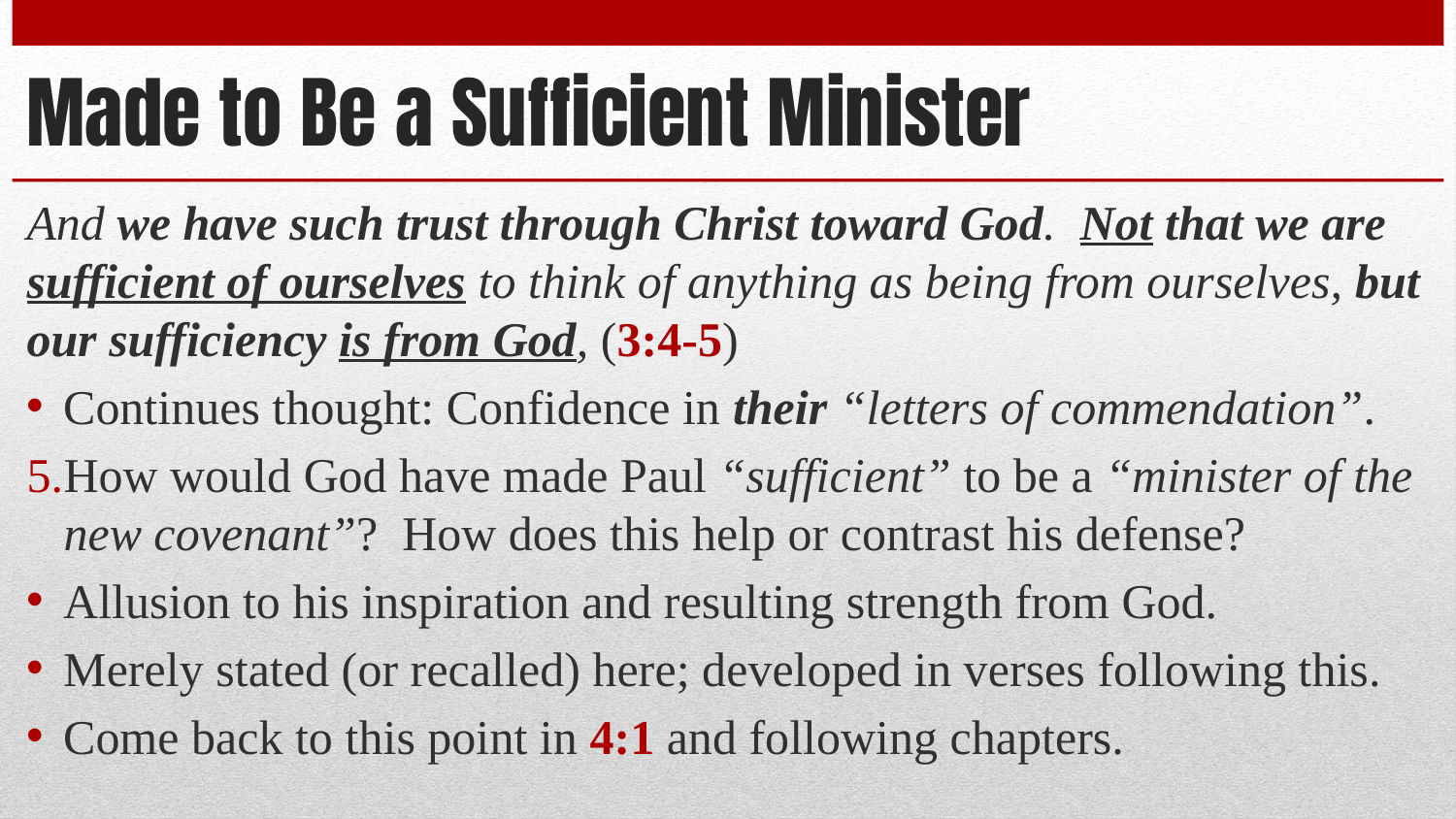

# Made to Be a Sufficient Minister
And we have such trust through Christ toward God.  Not that we are sufficient of ourselves to think of anything as being from ourselves, but our sufficiency is from God, (3:4-5)
Continues thought: Confidence in their “letters of commendation”.
How would God have made Paul “sufficient” to be a “minister of the new covenant”?  How does this help or contrast his defense?
Allusion to his inspiration and resulting strength from God.
Merely stated (or recalled) here; developed in verses following this.
Come back to this point in 4:1 and following chapters.